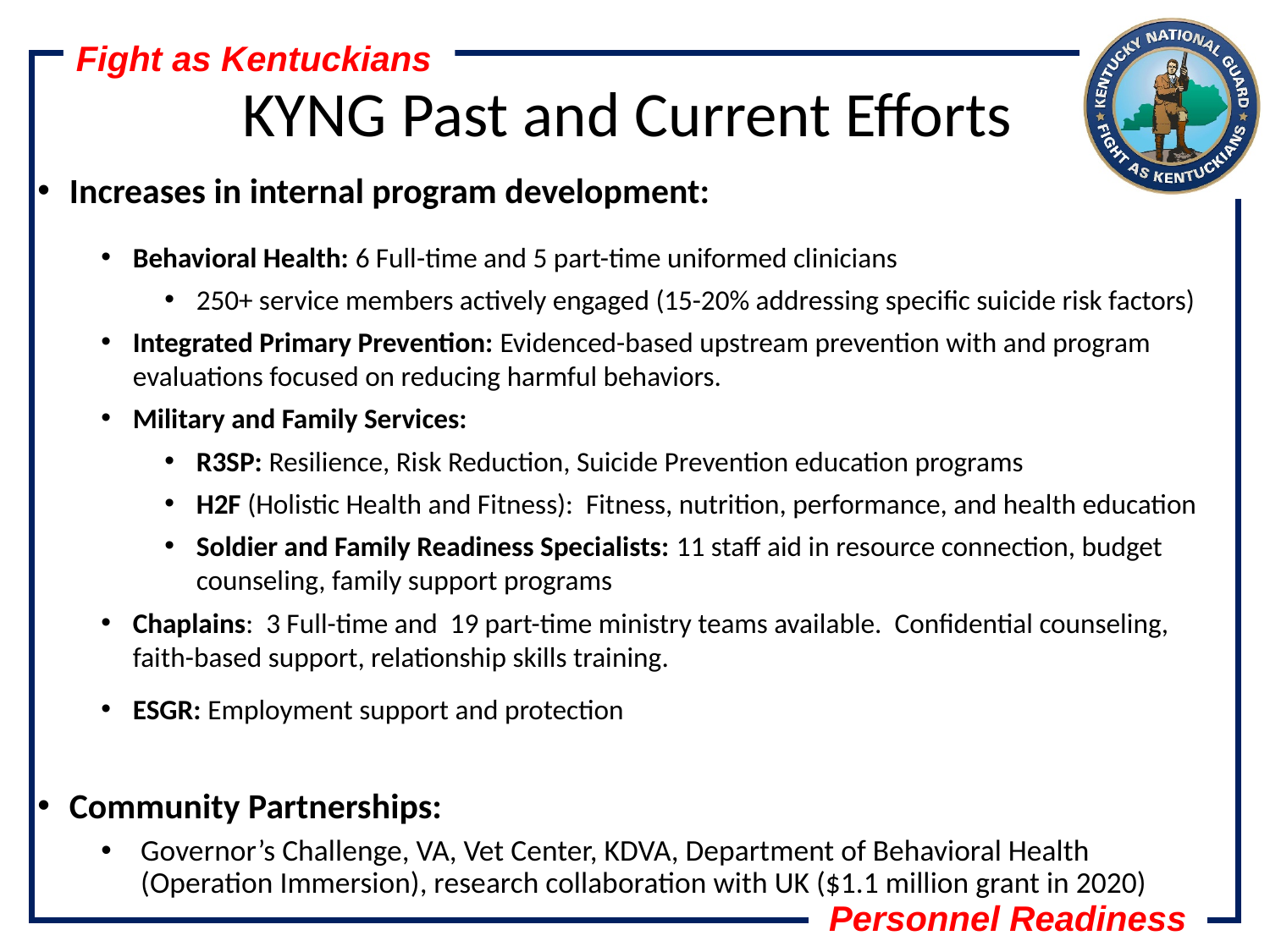

# KYNG Past and Current Efforts
Increases in internal program development:

Behavioral Health: 6 Full-time and 5 part-time uniformed clinicians
250+ service members actively engaged (15-20% addressing specific suicide risk factors)
Integrated Primary Prevention: Evidenced-based upstream prevention with and program evaluations focused on reducing harmful behaviors.
Military and Family Services:
R3SP: Resilience, Risk Reduction, Suicide Prevention education programs
H2F (Holistic Health and Fitness):  Fitness, nutrition, performance, and health education
Soldier and Family Readiness Specialists: 11 staff aid in resource connection, budget counseling, family support programs
Chaplains:  3 Full-time and  19 part-time ministry teams available.  Confidential counseling, faith-based support, relationship skills training.
ESGR: Employment support and protection

Community Partnerships:
Governor’s Challenge, VA, Vet Center, KDVA, Department of Behavioral Health (Operation Immersion), research collaboration with UK ($1.1 million grant in 2020)